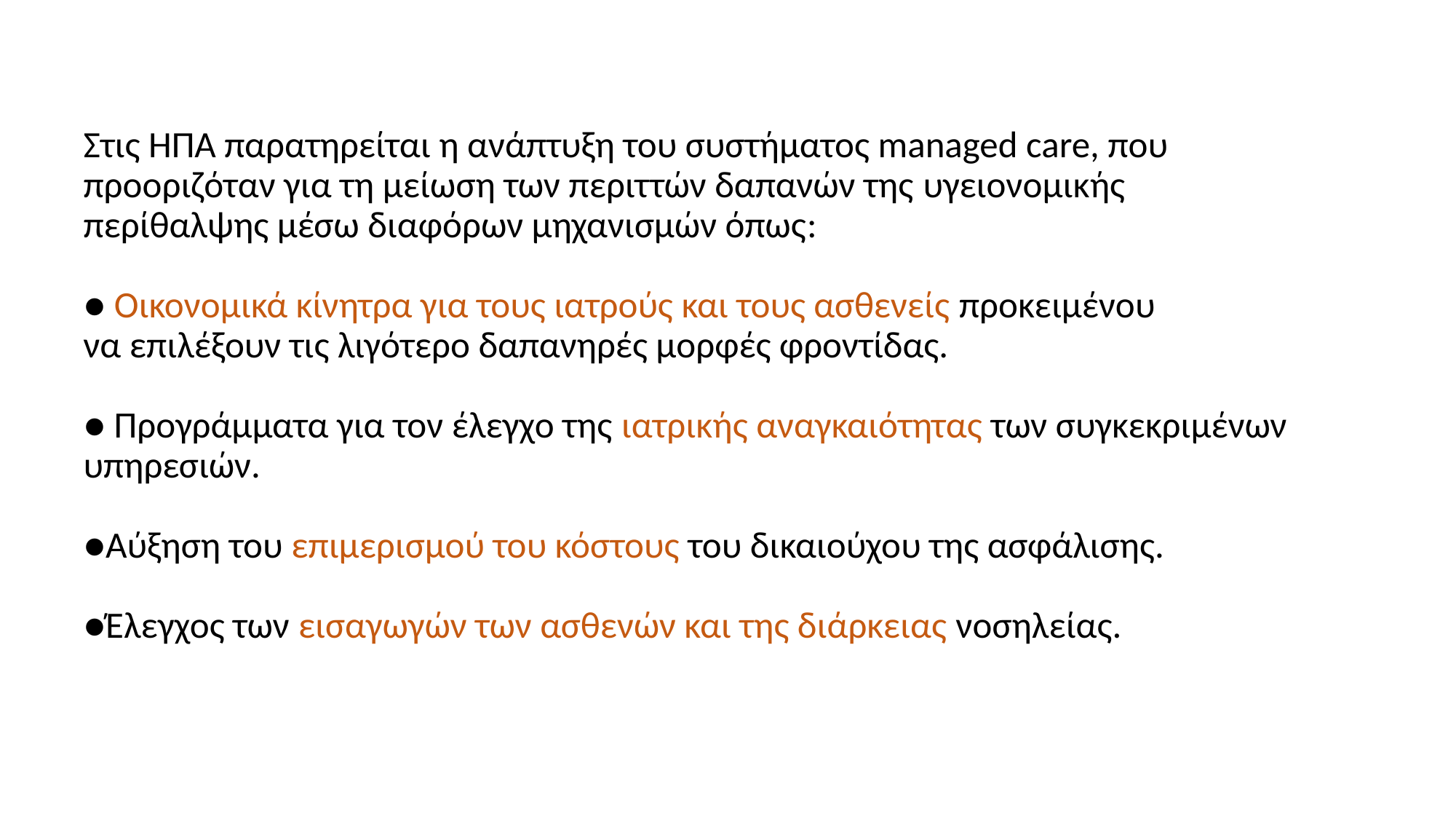

# Στις ΗΠΑ παρατηρείται η ανάπτυξη του συστήματος managed care, που προοριζόταν για τη μείωση των περιττών δαπανών της υγειονομικής περίθαλψης μέσω διαφόρων μηχανισμών όπως: ● Οικονομικά κίνητρα για τους ιατρούς και τους ασθενείς προκειμένου να επιλέξουν τις λιγότερο δαπανηρές μορφές φροντίδας. ● Προγράμματα για τον έλεγχο της ιατρικής αναγκαιότητας των συγκεκριμένων υπηρεσιών. ●Αύξηση του επιμερισμού του κόστους του δικαιούχου της ασφάλισης. ●Έλεγχος των εισαγωγών των ασθενών και της διάρκειας νοσηλείας.